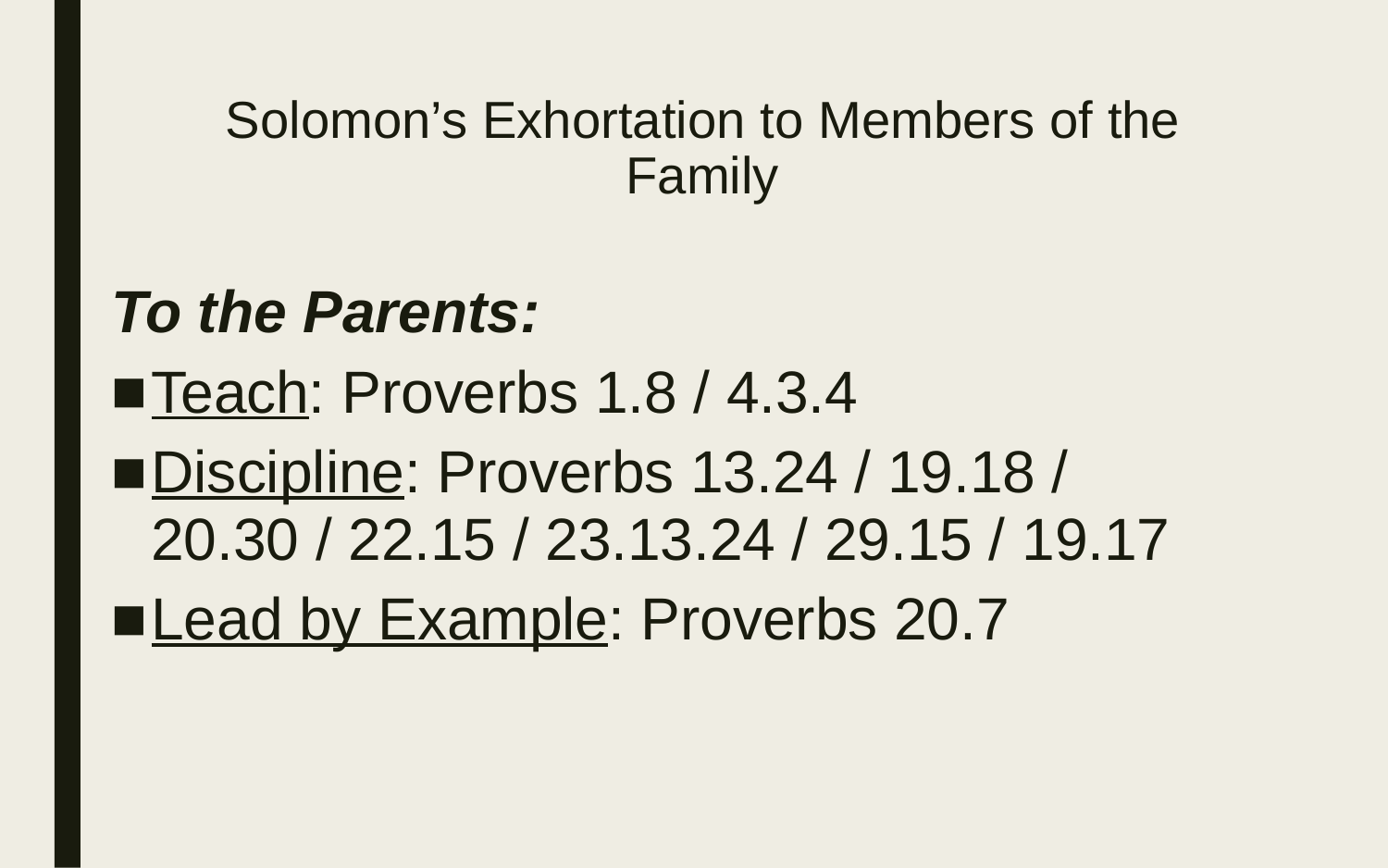

# Solomon’s Exhortation to Members of the Family
To the Parents:
Teach: Proverbs 1.8 / 4.3.4
Discipline: Proverbs 13.24 / 19.18 / 20.30 / 22.15 / 23.13.24 / 29.15 / 19.17
Lead by Example: Proverbs 20.7